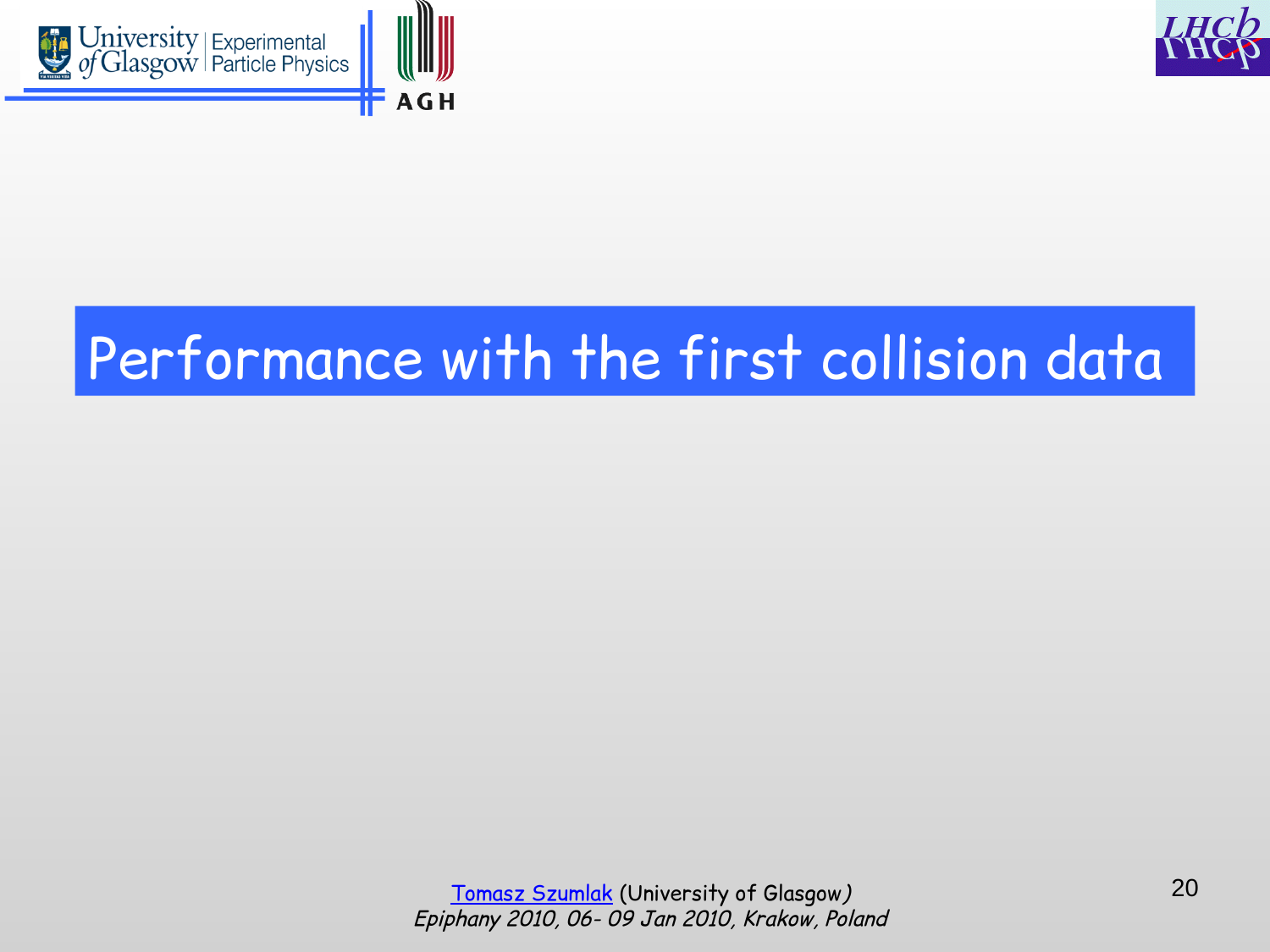

Performance with the first collision data
20